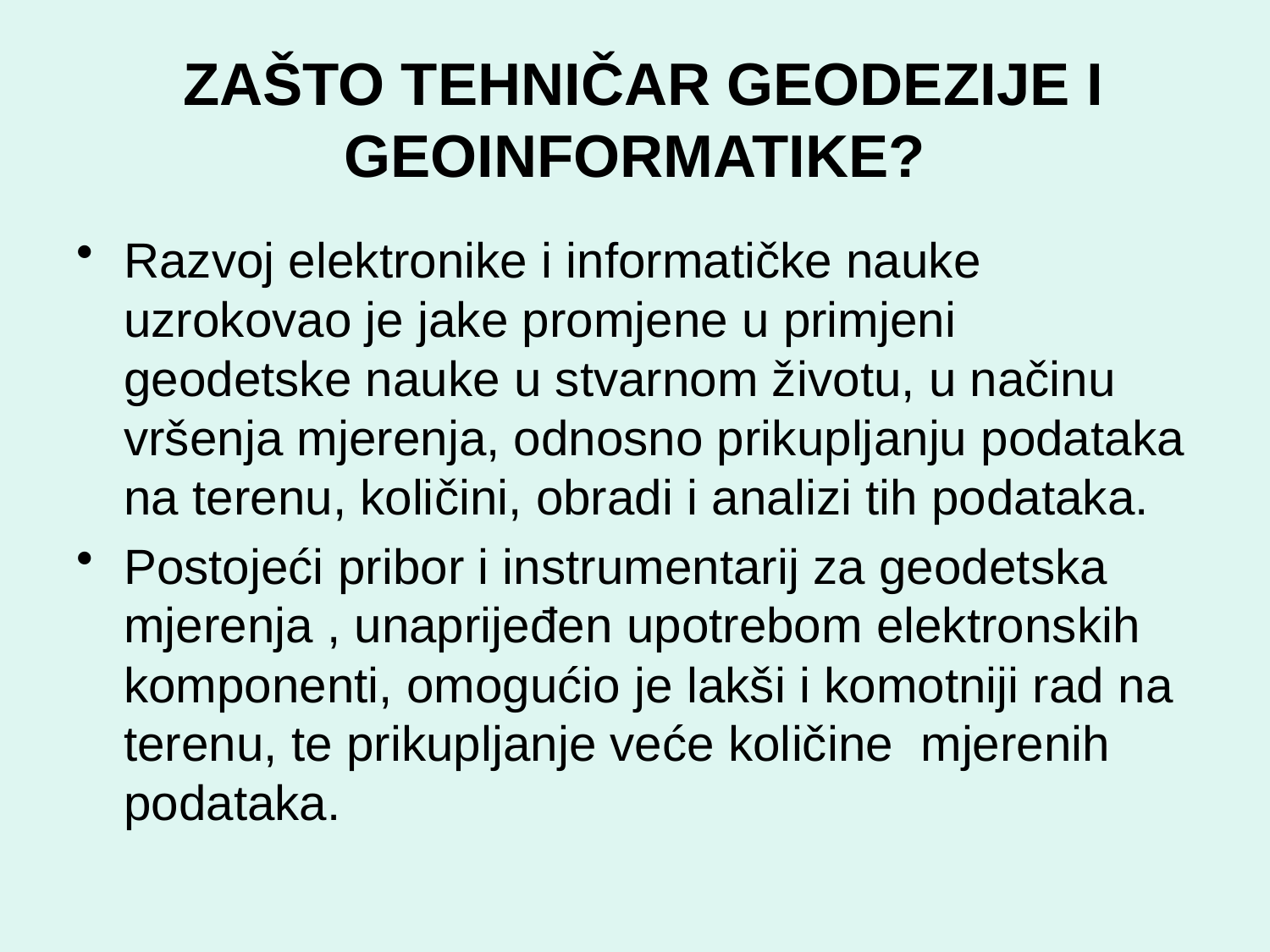

# ZAŠTO TEHNIČAR GEODEZIJE I GEOINFORMATIKE?
Razvoj elektronike i informatičke nauke uzrokovao je jake promjene u primjeni geodetske nauke u stvarnom životu, u načinu vršenja mjerenja, odnosno prikupljanju podataka na terenu, količini, obradi i analizi tih podataka.
Postojeći pribor i instrumentarij za geodetska mjerenja , unaprijeđen upotrebom elektronskih komponenti, omogućio je lakši i komotniji rad na terenu, te prikupljanje veće količine  mjerenih podataka.